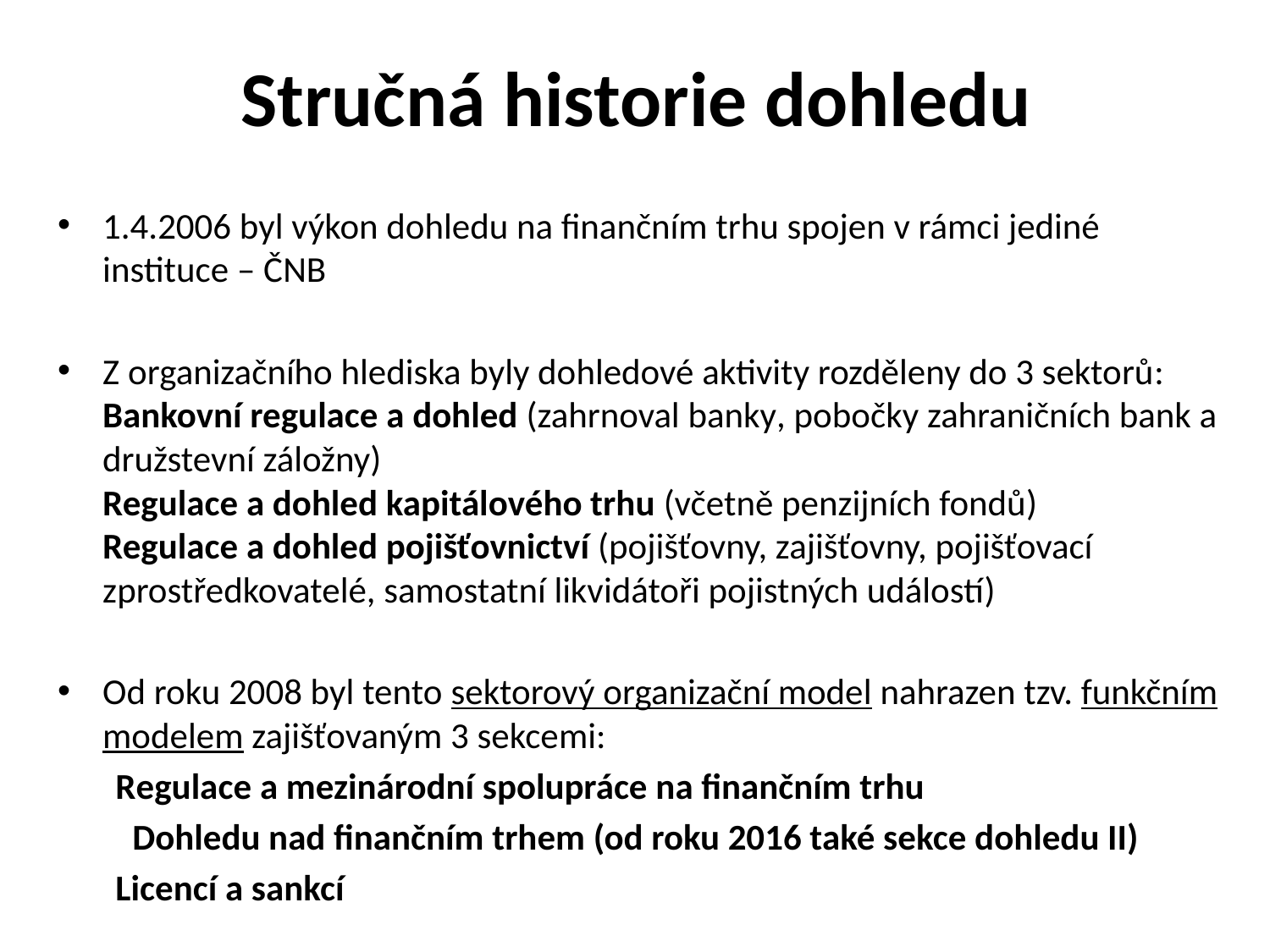

# Stručná historie dohledu
1.4.2006 byl výkon dohledu na finančním trhu spojen v rámci jediné instituce – ČNB

Z organizačního hlediska byly dohledové aktivity rozděleny do 3 sektorů:
Bankovní regulace a dohled (zahrnoval banky, pobočky zahraničních bank a družstevní záložny)
Regulace a dohled kapitálového trhu (včetně penzijních fondů)
Regulace a dohled pojišťovnictví (pojišťovny, zajišťovny, pojišťovací zprostředkovatelé, samostatní likvidátoři pojistných událostí)

Od roku 2008 byl tento sektorový organizační model nahrazen tzv. funkčním modelem zajišťovaným 3 sekcemi:
       Regulace a mezinárodní spolupráce na finančním trhu
	Dohledu nad finančním trhem (od roku 2016 také sekce dohledu II)
       Licencí a sankcí